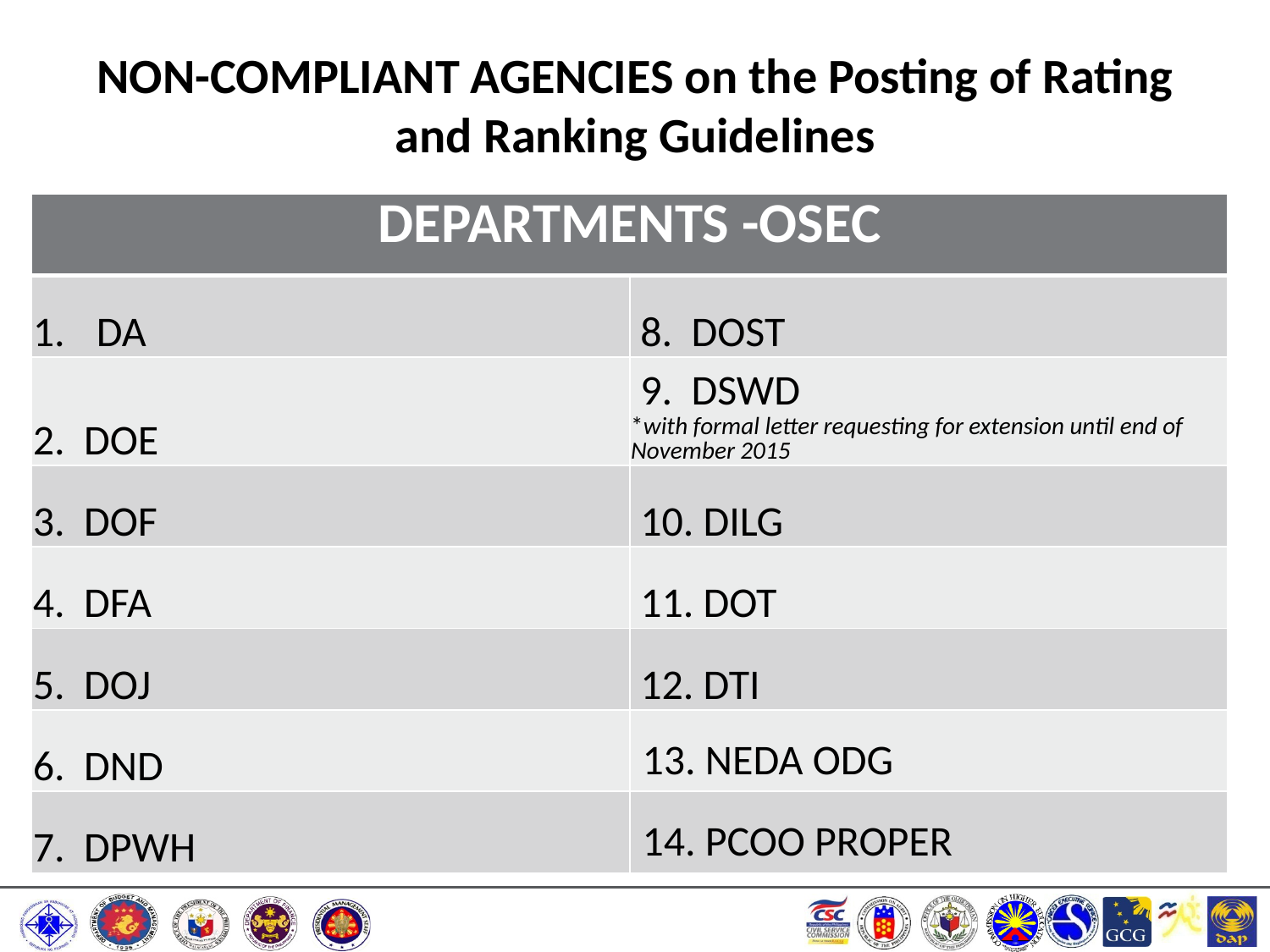

# NON-COMPLIANT AGENCIES on the Posting of Rating and Ranking Guidelines
| DEPARTMENTS -OSEC |  |
| --- | --- |
| DA | 8. DOST |
| 2. DOE | 9. DSWD \*with formal letter requesting for extension until end of November 2015 |
| 3. DOF | 10. DILG |
| 4. DFA | 11. DOT |
| 5. DOJ | 12. DTI |
| 6. DND | 13. NEDA ODG |
| 7. DPWH | 14. PCOO PROPER |